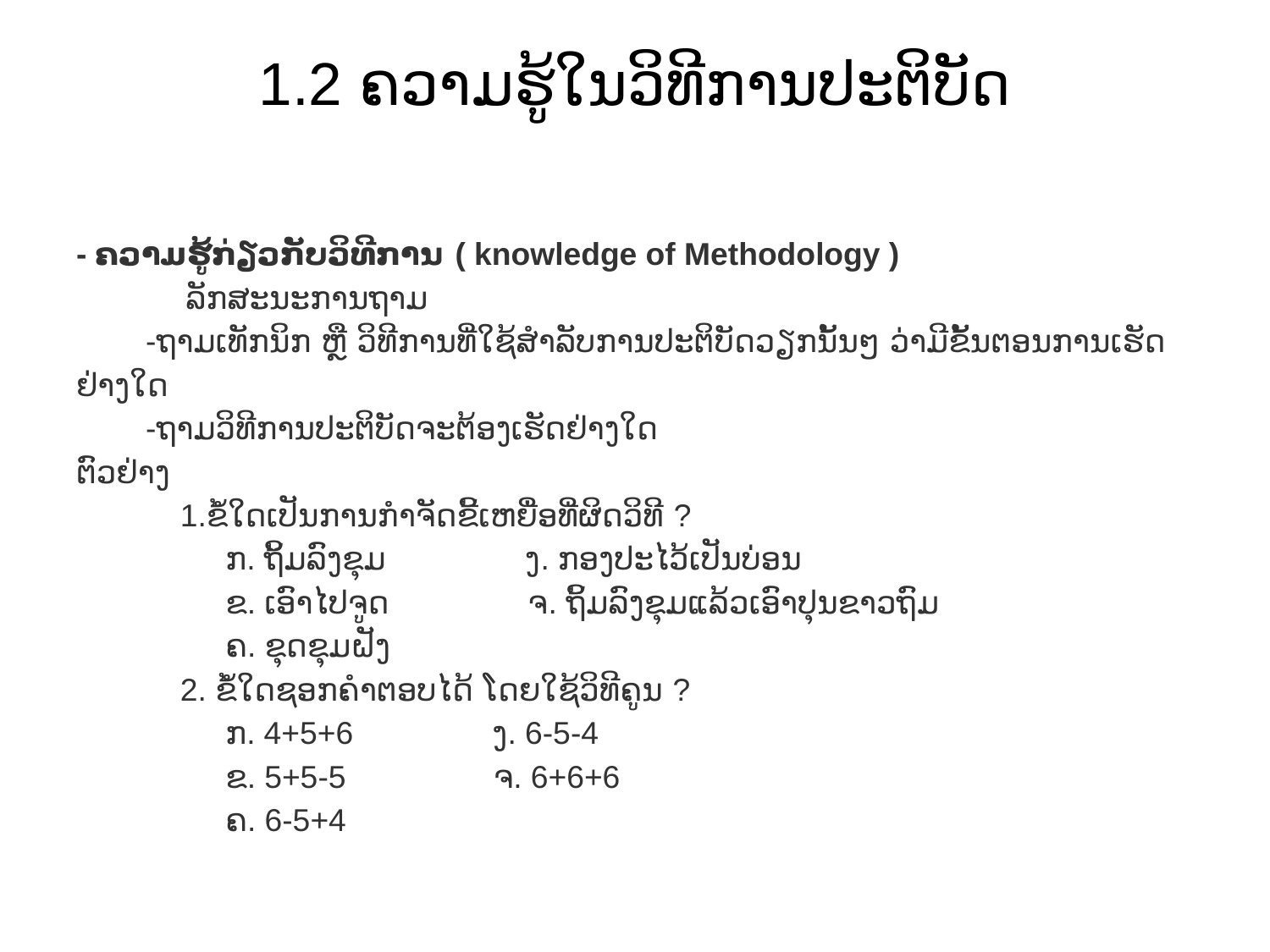

# 1.2 ຄວາມຮູ້ໃນວິທີການປະຕິບັດ
- ຄວາມຮູ້ກ່ຽວກັບວິທີການ ( knowledge of Methodology )
           ລັກສະນະການຖາມ
        -ຖາມເທັກນິກ ຫຼື ວິທີການທີ່ໃຊ້ສຳລັບການປະຕິບັດວຽກນັ້ນໆ ວ່າມີຂັ້ນຕອນການເຮັດຢ່າງໃດ
        -ຖາມວິທີການປະຕິບັດຈະຕ້ອງເຮັດຢ່າງໃດ
ຕົວຢ່າງ
            1.ຂໍ້ໃດເປັນການກຳຈັດຂີ້ເຫຍື່ອທີ່ຜິດວິທີ ?
               ກ. ຖິ້ມລົງຂຸມ              ງ. ກອງປະໄວ້ເປັນບ່ອນ
               ຂ. ເອົາໄປຈູດ              ຈ. ຖິ້ມລົງຂຸມແລ້ວເອົາປຸນຂາວຖົມ
               ຄ. ຂຸດຂຸມຝັງ
            2. ຂໍ້ໃດຊອກຄຳຕອບໄດ້ ໂດຍໃຊ້ວິທີຄູນ ?
               ກ. 4+5+6                ງ. 6-5-4
               ຂ. 5+5-5                 ຈ. 6+6+6
               ຄ. 6-5+4